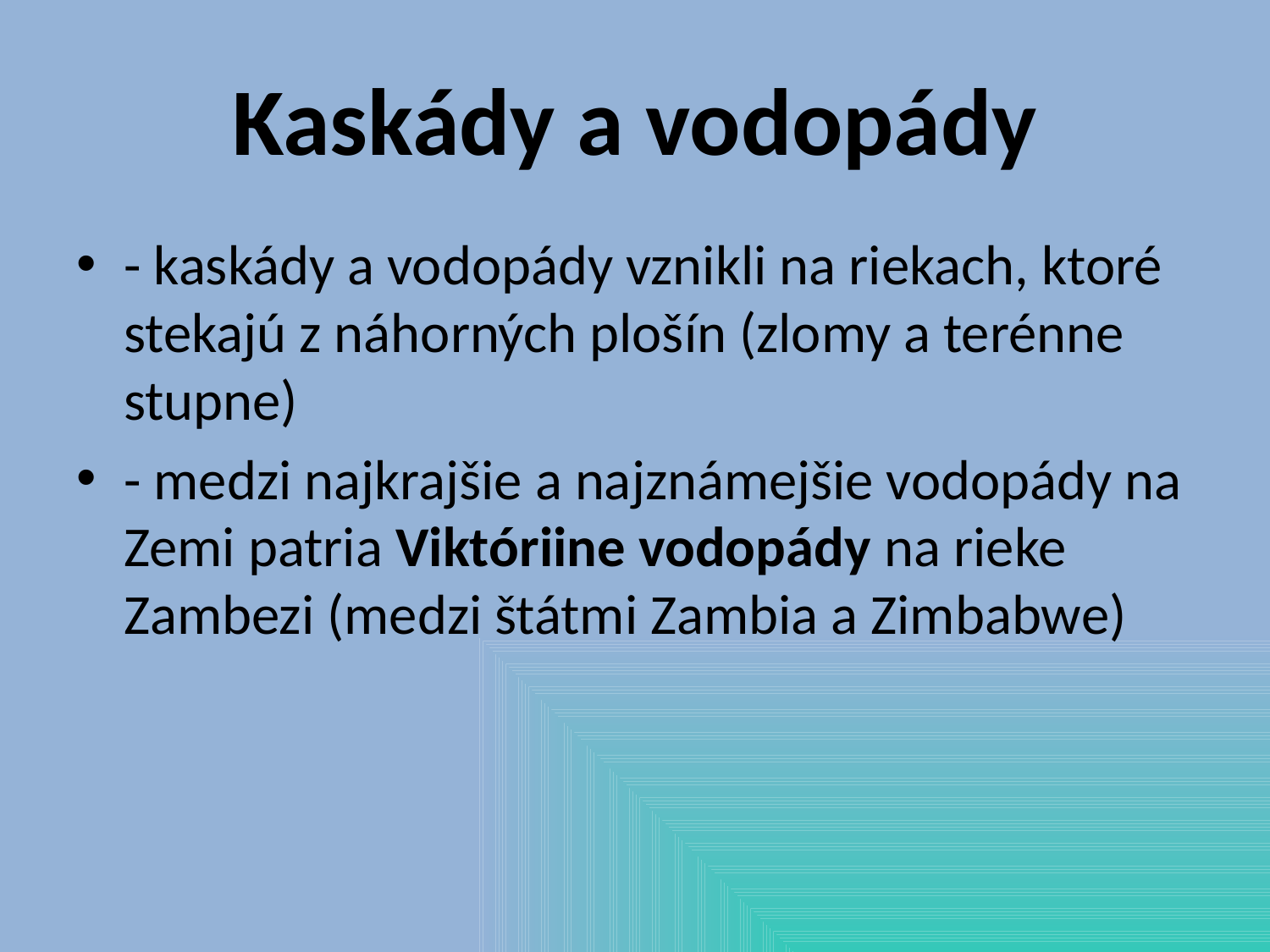

# Kaskády a vodopády
- kaskády a vodopády vznikli na riekach, ktoré stekajú z náhorných plošín (zlomy a terénne stupne)
- medzi najkrajšie a najznámejšie vodopády na Zemi patria Viktóriine vodopády na rieke Zambezi (medzi štátmi Zambia a Zimbabwe)